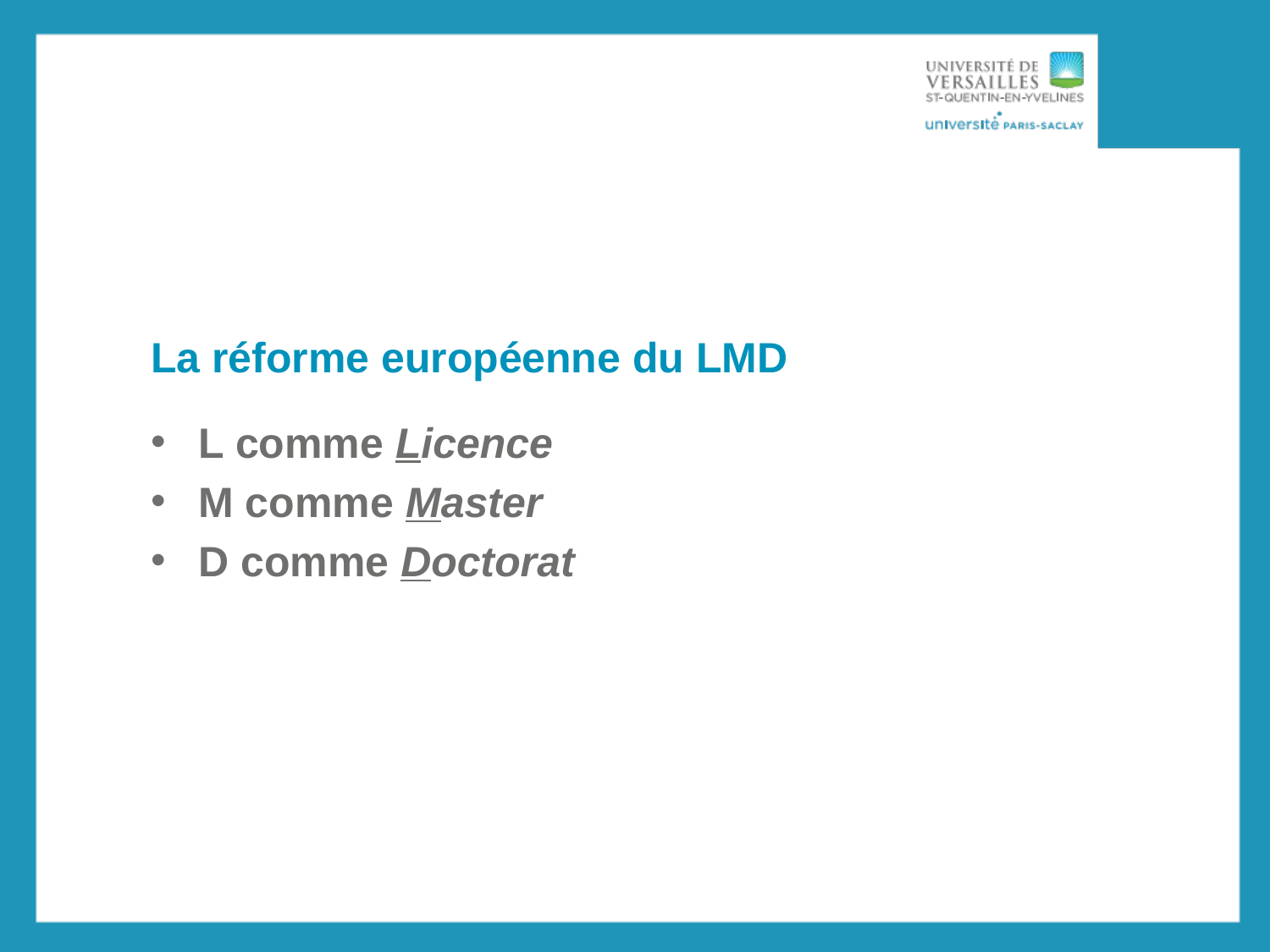

# La réforme européenne du LMD
L comme Licence
M comme Master
D comme Doctorat